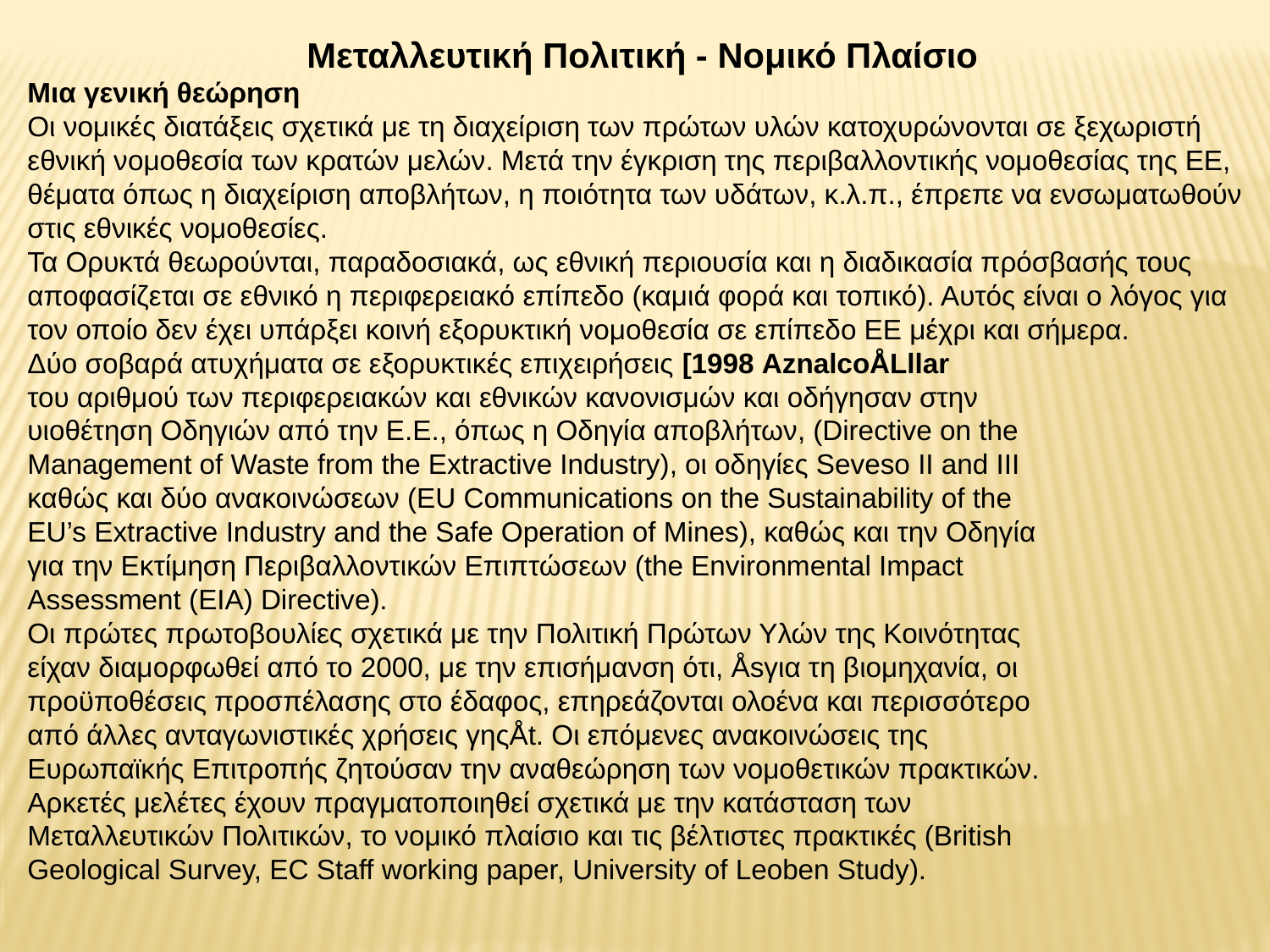

Μεταλλευτική Πολιτική - Νομικό Πλαίσιο
Μια γενική θεώρηση
Οι νομικές διατάξεις σχετικά με τη διαχείριση των πρώτων υλών κατοχυρώνονται σε ξεχωριστή εθνική νομοθεσία των κρατών μελών. Μετά την έγκριση της περιβαλλοντικής νομοθεσίας της ΕΕ, θέματα όπως η διαχείριση αποβλήτων, η ποιότητα των υδάτων, κ.λ.π., έπρεπε να ενσωματωθούν στις εθνικές νομοθεσίες.
Τα Ορυκτά θεωρούνται, παραδοσιακά, ως εθνική περιουσία και η διαδικασία πρόσβασής τους αποφασίζεται σε εθνικό η περιφερειακό επίπεδο (καμιά φορά και τοπικό). Αυτός είναι ο λόγος για τον οποίο δεν έχει υπάρξει κοινή εξορυκτική νομοθεσία σε επίπεδο ΕΕ μέχρι και σήμερα.
Δύο σοβαρά ατυχήματα σε εξορυκτικές επιχειρήσεις [1998 AznalcoÅLllar
του αριθμού των περιφερειακών και εθνικών κανονισμών και οδήγησαν στην
υιοθέτηση Οδηγιών από την Ε.Ε., όπως η Οδηγία αποβλήτων, (Directive on the
Management of Waste from the Extractive Industry), οι οδηγίες Seveso II and III
καθώς και δύο ανακοινώσεων (EU Communications on the Sustainability of the
EU’s Extractive Industry and the Safe Operation of Mines), καθώς και την Οδηγία
για την Εκτίμηση Περιβαλλοντικών Επιπτώσεων (the Environmental Impact
Assessment (EIA) Directive).
Οι πρώτες πρωτοβουλίες σχετικά με την Πολιτική Πρώτων Υλών της Κοινότητας
είχαν διαμορφωθεί από το 2000, με την επισήμανση ότι, Åsγια τη βιομηχανία, οι
προϋποθέσεις προσπέλασης στο έδαφος, επηρεάζονται ολοένα και περισσότερο
από άλλες ανταγωνιστικές χρήσεις γηςÅt. Οι επόμενες ανακοινώσεις της
Ευρωπαϊκής Επιτροπής ζητούσαν την αναθεώρηση των νομοθετικών πρακτικών.
Αρκετές μελέτες έχουν πραγματοποιηθεί σχετικά με την κατάσταση των
Μεταλλευτικών Πολιτικών, το νομικό πλαίσιο και τις βέλτιστες πρακτικές (British
Geological Survey, EC Staff working paper, University of Leoben Study).